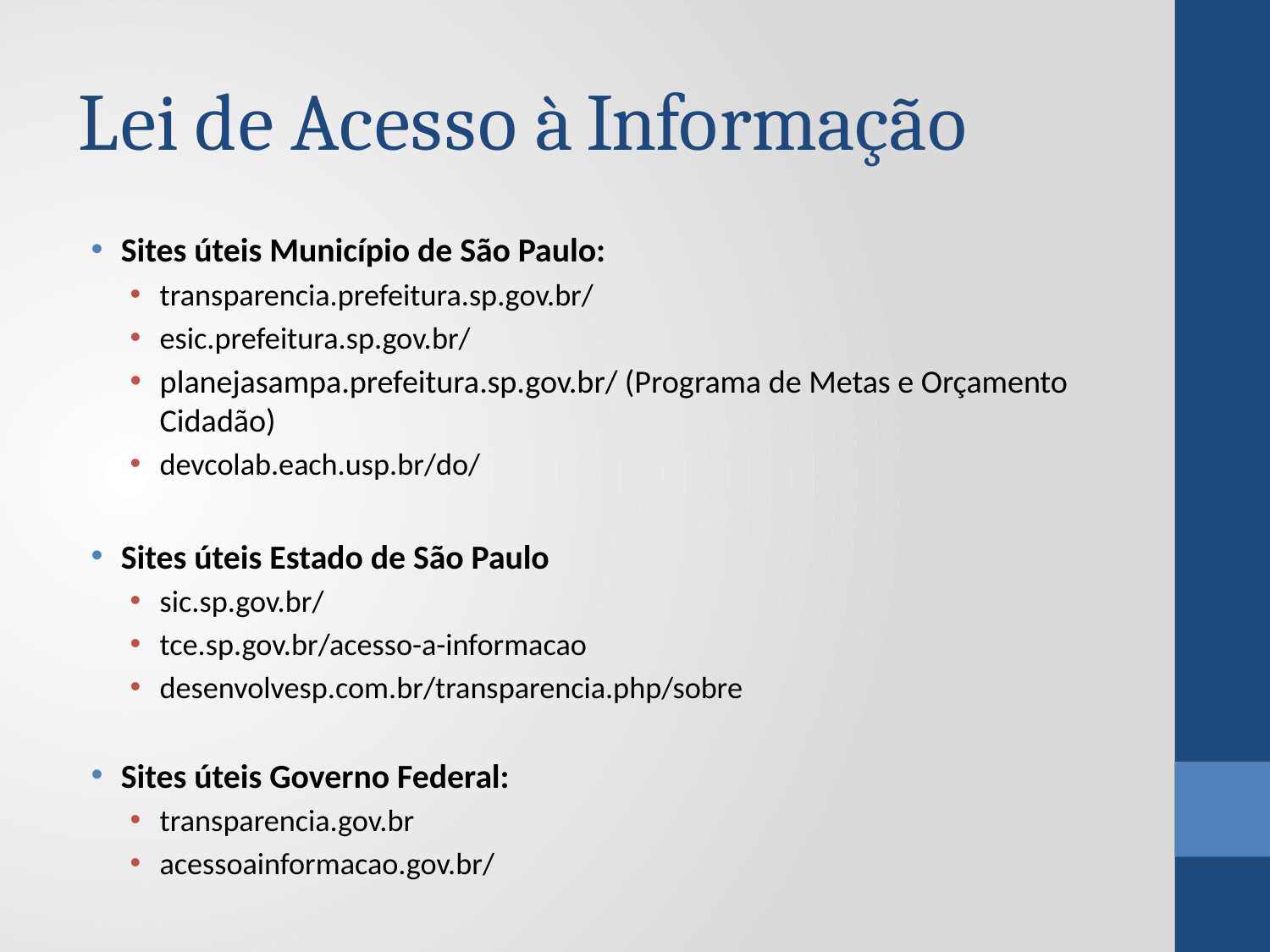

# Lei de Acesso à Informação
Sites úteis Município de São Paulo:
transparencia.prefeitura.sp.gov.br/
esic.prefeitura.sp.gov.br/
planejasampa.prefeitura.sp.gov.br/ (Programa de Metas e Orçamento Cidadão)
devcolab.each.usp.br/do/

Sites úteis Estado de São Paulo
sic.sp.gov.br/
tce.sp.gov.br/acesso-a-informacao
desenvolvesp.com.br/transparencia.php/sobre

Sites úteis Governo Federal:
transparencia.gov.br
acessoainformacao.gov.br/